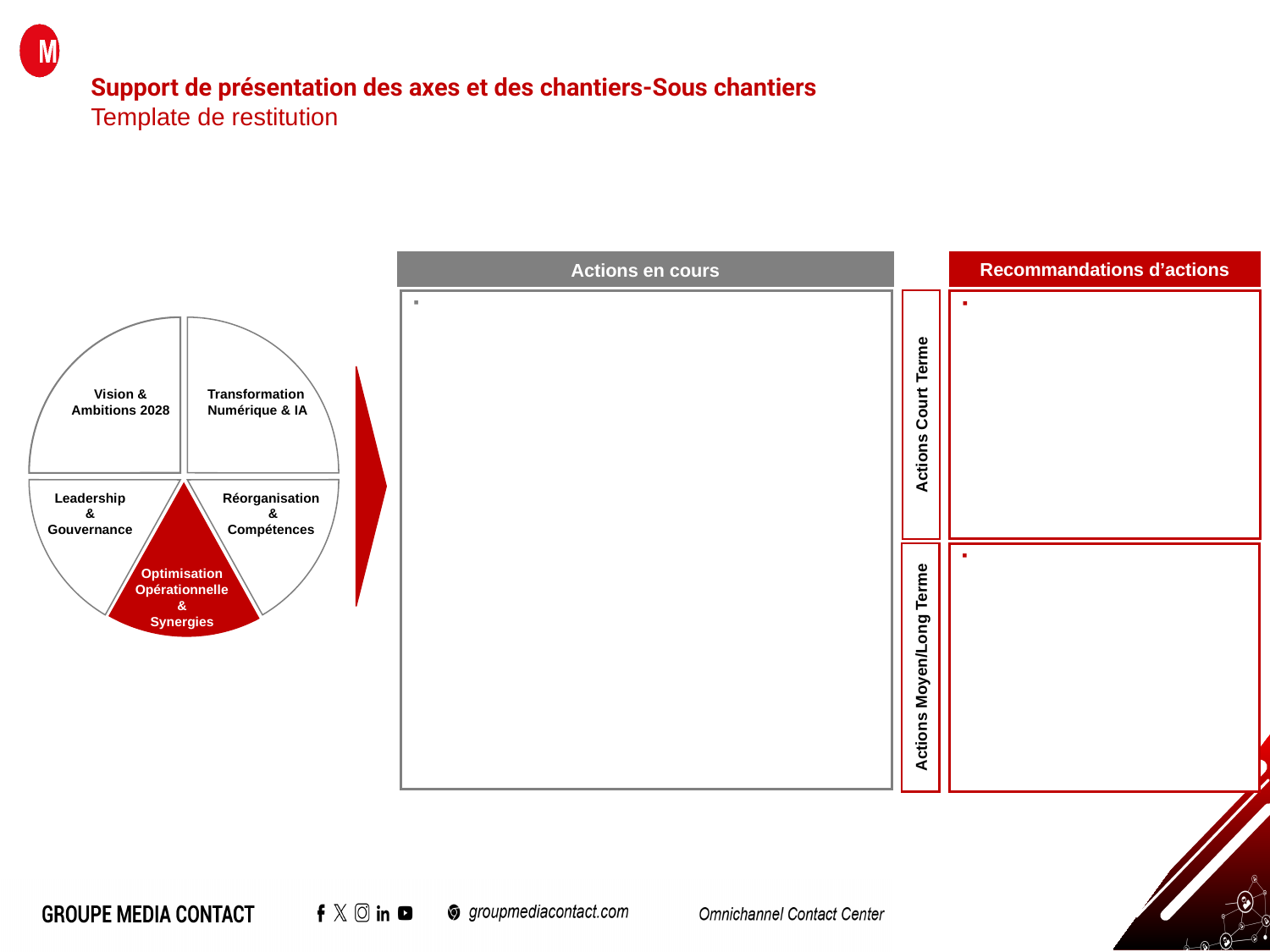

# Support de présentation des axes et des chantiers-Sous chantiers Template de restitution
Recommandations d’actions
Actions en cours

Vision & Ambitions 2028
Transformation
Numérique & IA
Leadership
&
Gouvernance
Réorganisation
&
Compétences
Optimisation
Opérationnelle
&
Synergies
Actions Court Terme

Actions Moyen/Long Terme